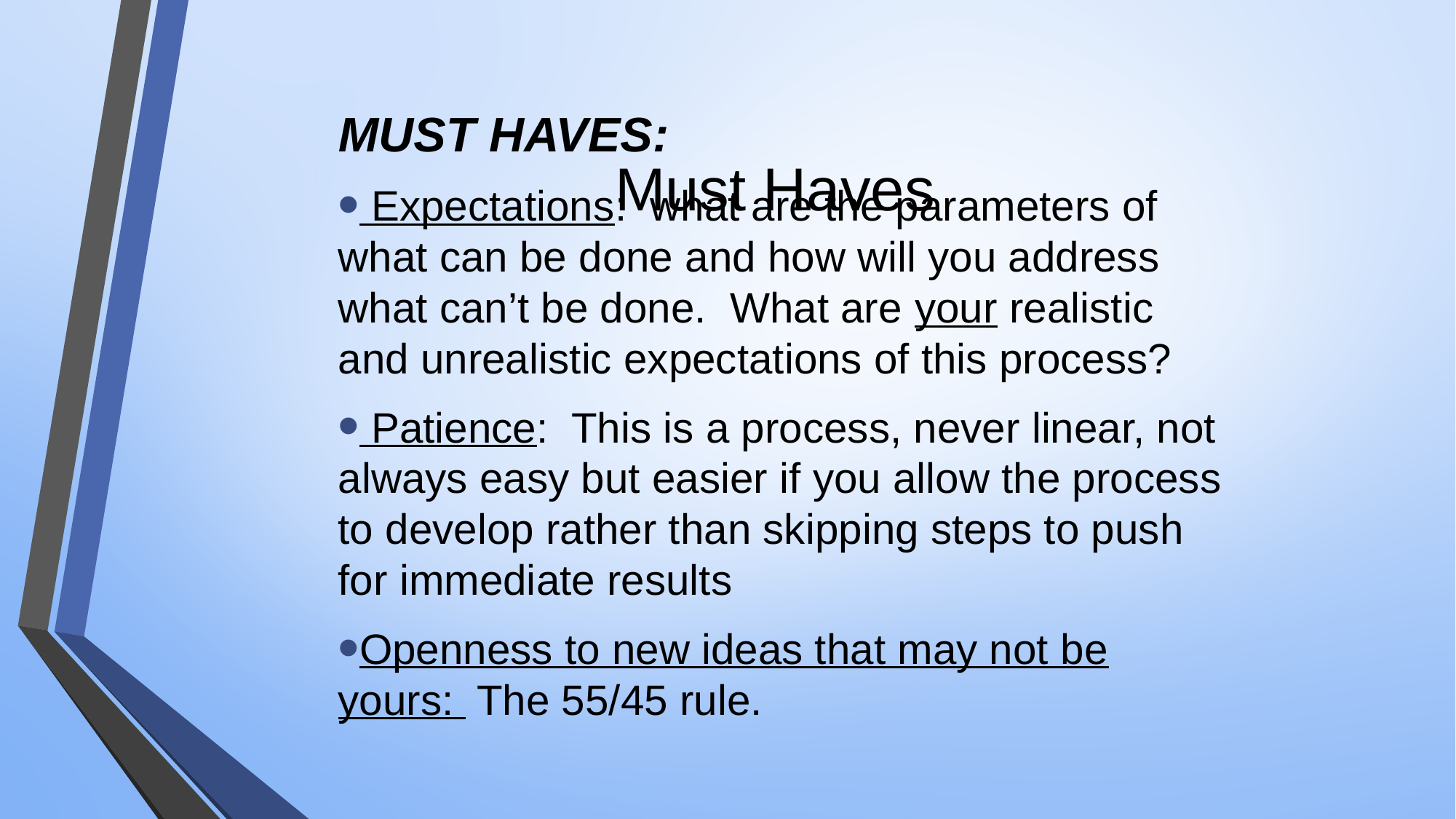

Must Haves
MUST HAVES:
 Expectations:  what are the parameters of what can be done and how will you address what can’t be done.  What are your realistic and unrealistic expectations of this process?
 Patience:  This is a process, never linear, not always easy but easier if you allow the process to develop rather than skipping steps to push for immediate results
Openness to new ideas that may not be yours:  The 55/45 rule.